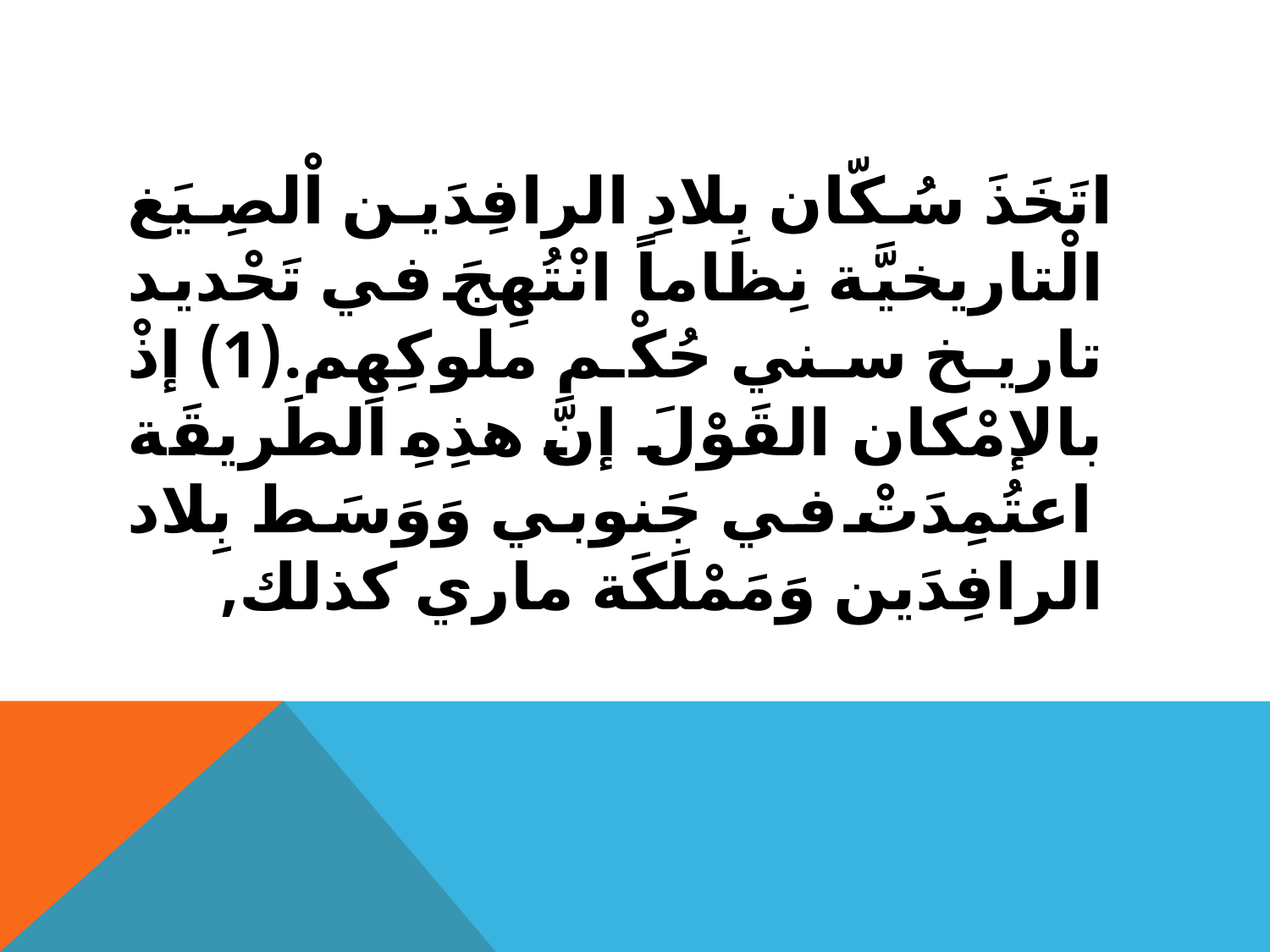

#
  اتَخَذَ سُكّان بِلادِ الرافِدَين اْلصِيَغ الْتاريخيَّة نِظاماً انْتُهِجَ في تَحْديد تاريخ سني حُكْم ملوكِهِم.(1) إذْ بالإمْكان القَوْلَ إنَّ هذِهِ الطَريقَة اعتُمِدَتْ في جَنوبي وَوَسَط بِلاد الرافِدَين وَمَمْلَكَة ماري كذلك,